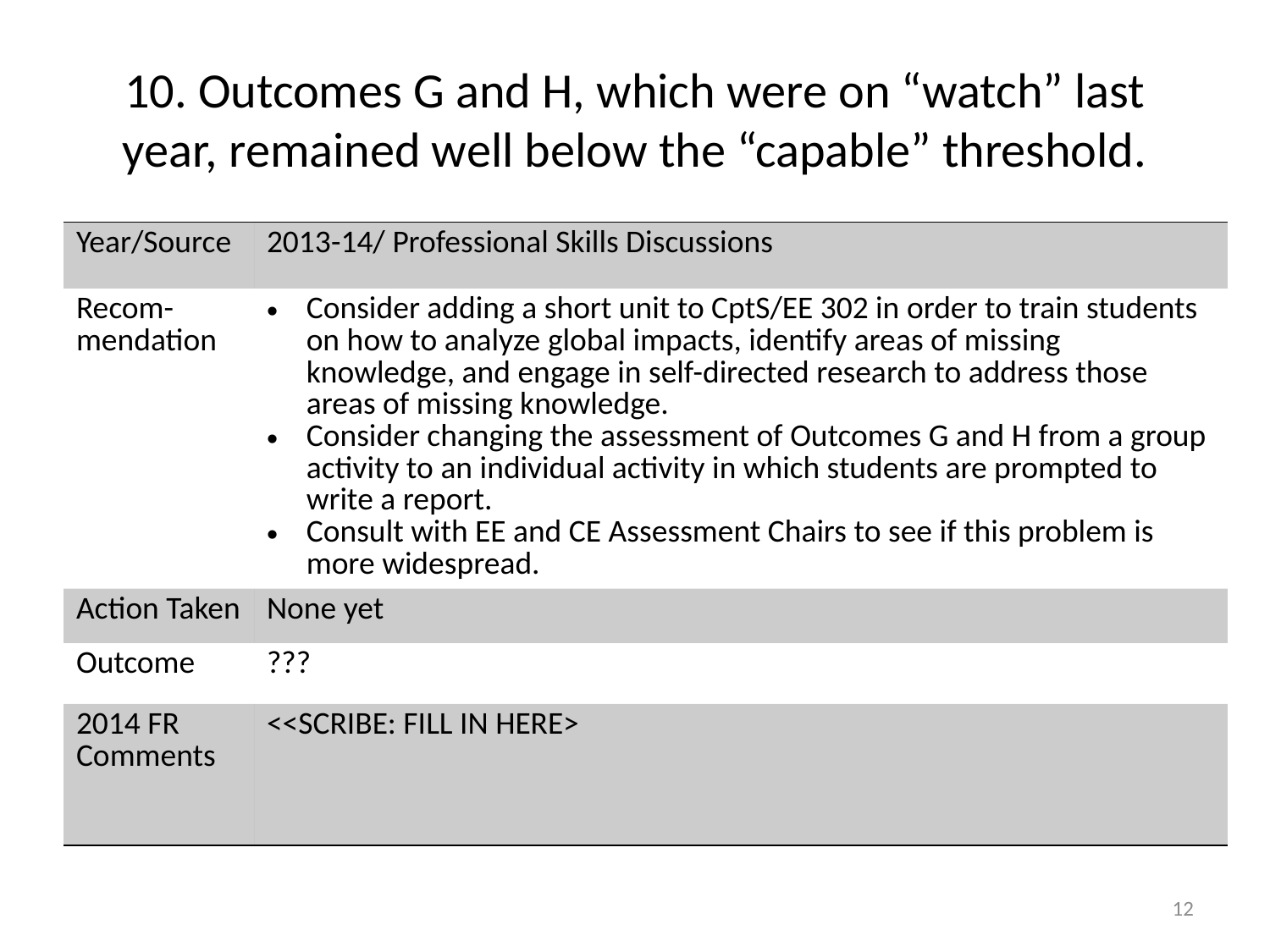

# 10. Outcomes G and H, which were on “watch” last year, remained well below the “capable” threshold.
| Year/Source | 2013-14/ Professional Skills Discussions |
| --- | --- |
| Recom- mendation | Consider adding a short unit to CptS/EE 302 in order to train students on how to analyze global impacts, identify areas of missing knowledge, and engage in self-directed research to address those areas of missing knowledge. Consider changing the assessment of Outcomes G and H from a group activity to an individual activity in which students are prompted to write a report. Consult with EE and CE Assessment Chairs to see if this problem is more widespread. |
| Action Taken | None yet |
| Outcome | ??? |
| 2014 FR Comments | <<SCRIBE: FILL IN HERE> |
12